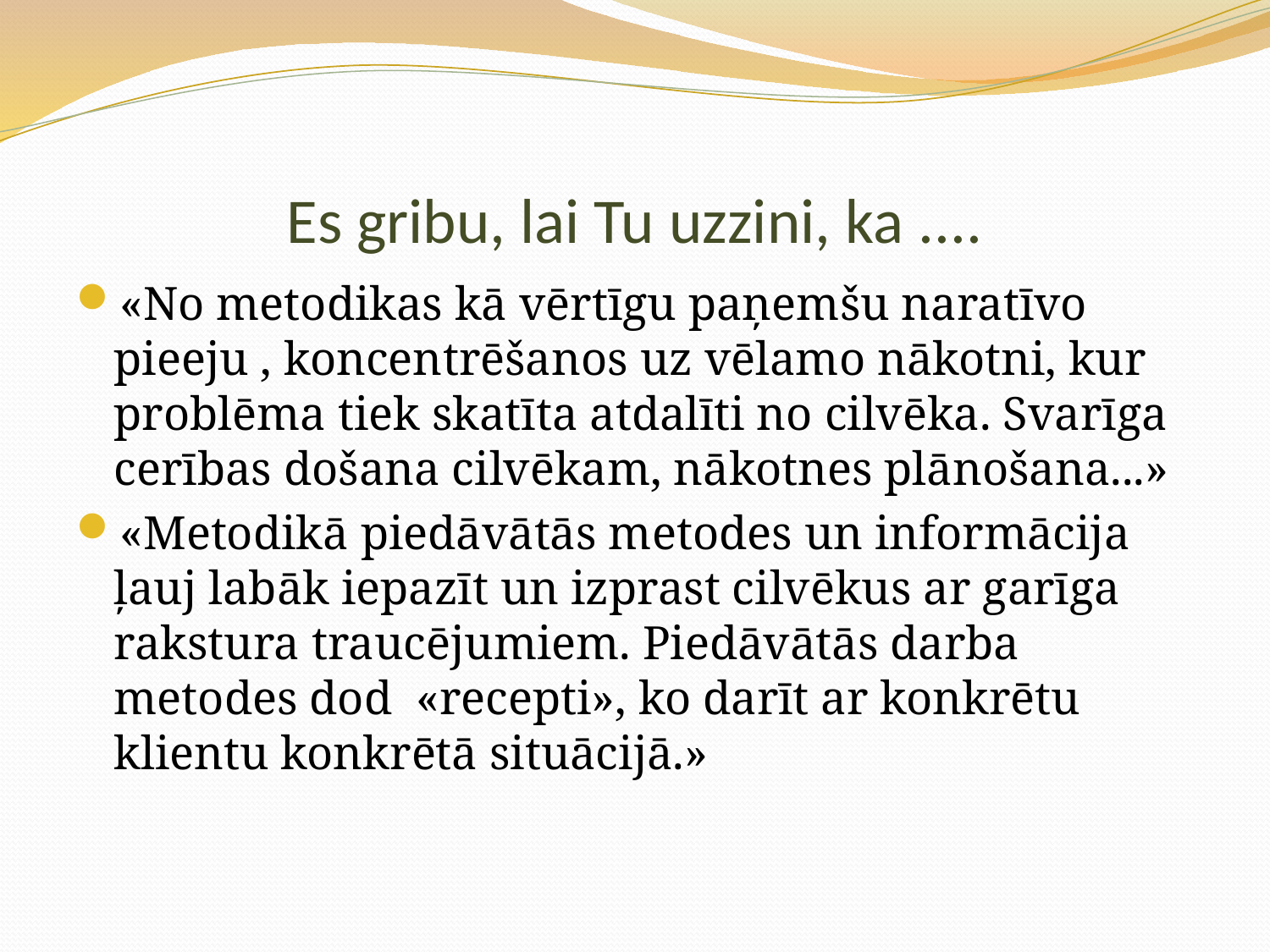

# Es gribu, lai Tu uzzini, ka ....
«No metodikas kā vērtīgu paņemšu naratīvo pieeju , koncentrēšanos uz vēlamo nākotni, kur problēma tiek skatīta atdalīti no cilvēka. Svarīga cerības došana cilvēkam, nākotnes plānošana...»
«Metodikā piedāvātās metodes un informācija ļauj labāk iepazīt un izprast cilvēkus ar garīga rakstura traucējumiem. Piedāvātās darba metodes dod  «recepti», ko darīt ar konkrētu klientu konkrētā situācijā.»